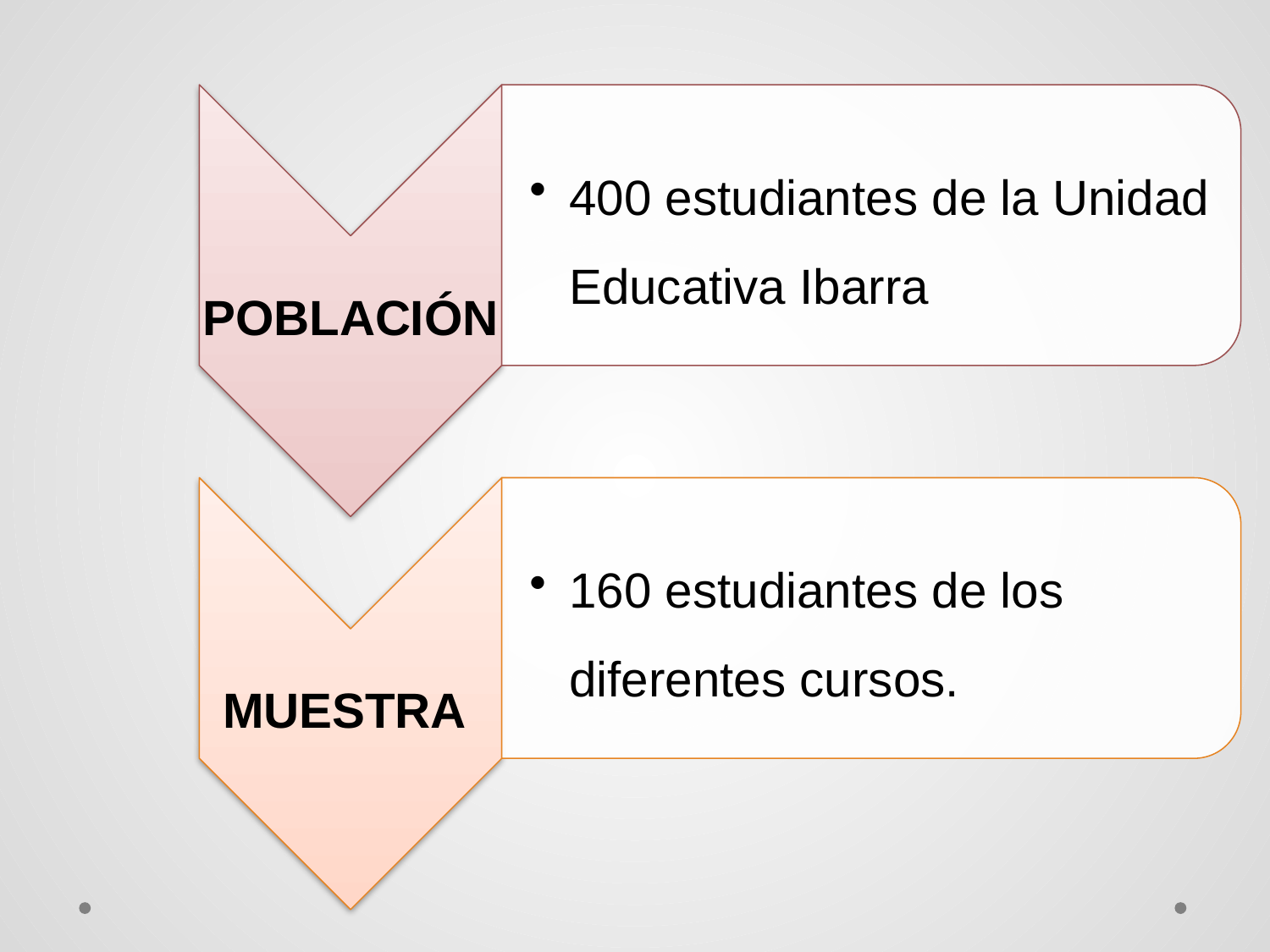

POBLACIÓN
400 estudiantes de la Unidad Educativa Ibarra
MUESTRA
160 estudiantes de los diferentes cursos.